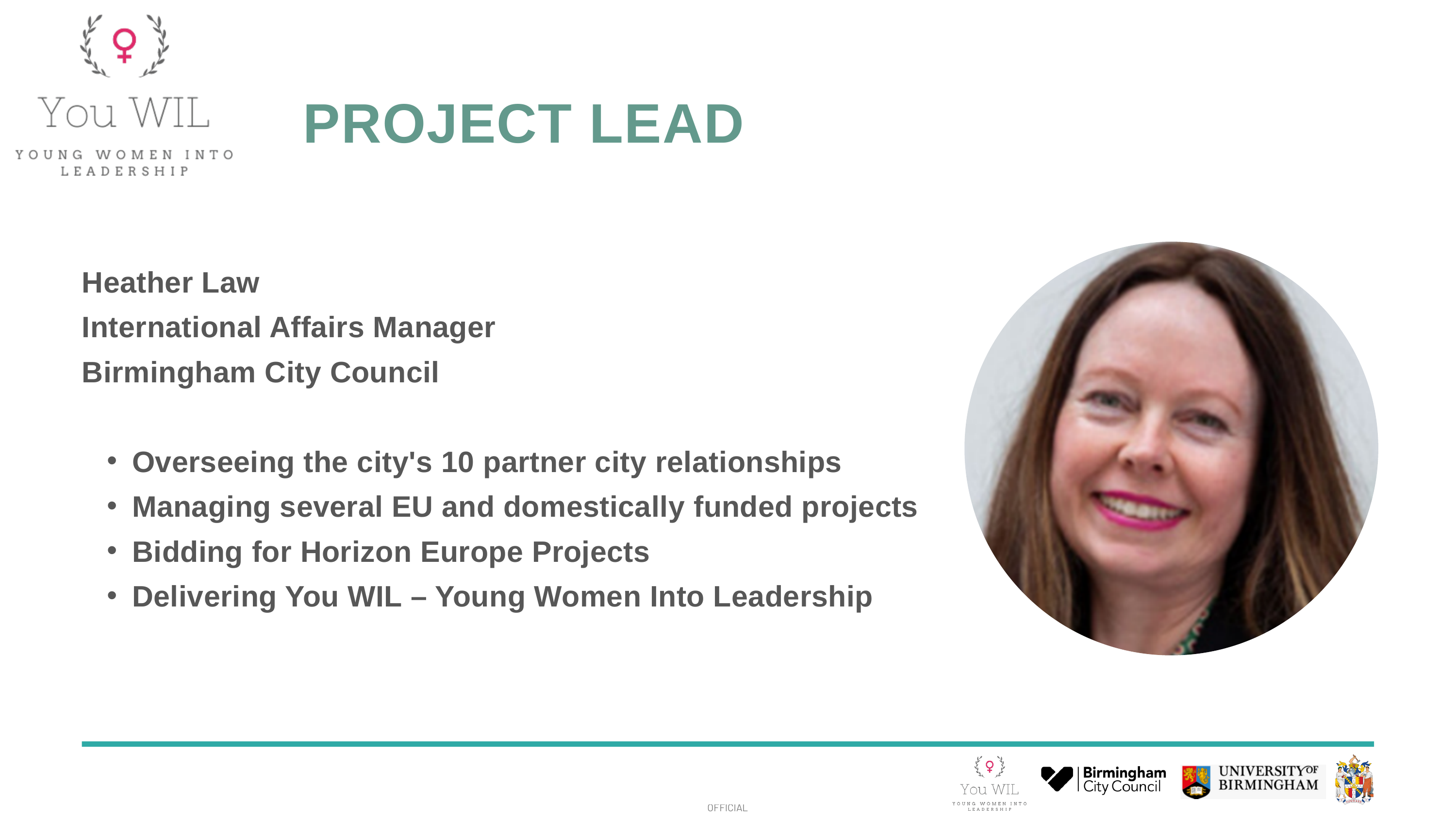

PROJECT LEAD

Heather Law
International Affairs Manager
Birmingham City Council

Overseeing the city's 10 partner city relationships
Managing several EU and domestically funded projects
Bidding for Horizon Europe Projects
Delivering You WIL – Young Women Into Leadership